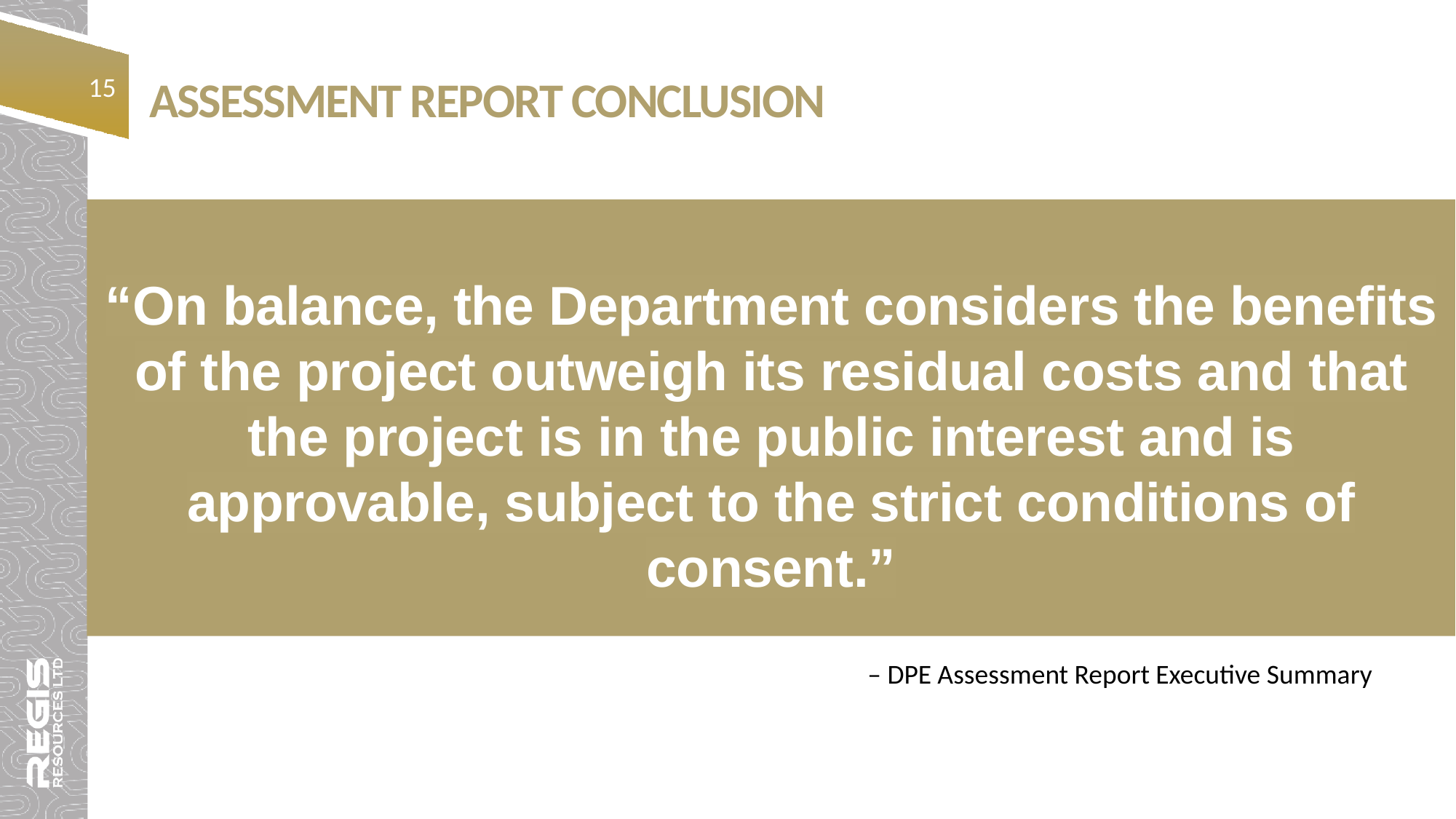

ASSESSMENT REPORT CONCLUSION

“On balance, the Department considers the benefits of the project outweigh its residual costs and that the project is in the public interest and is approvable, subject to the strict conditions of consent.”

– DPE Assessment Report Executive Summary